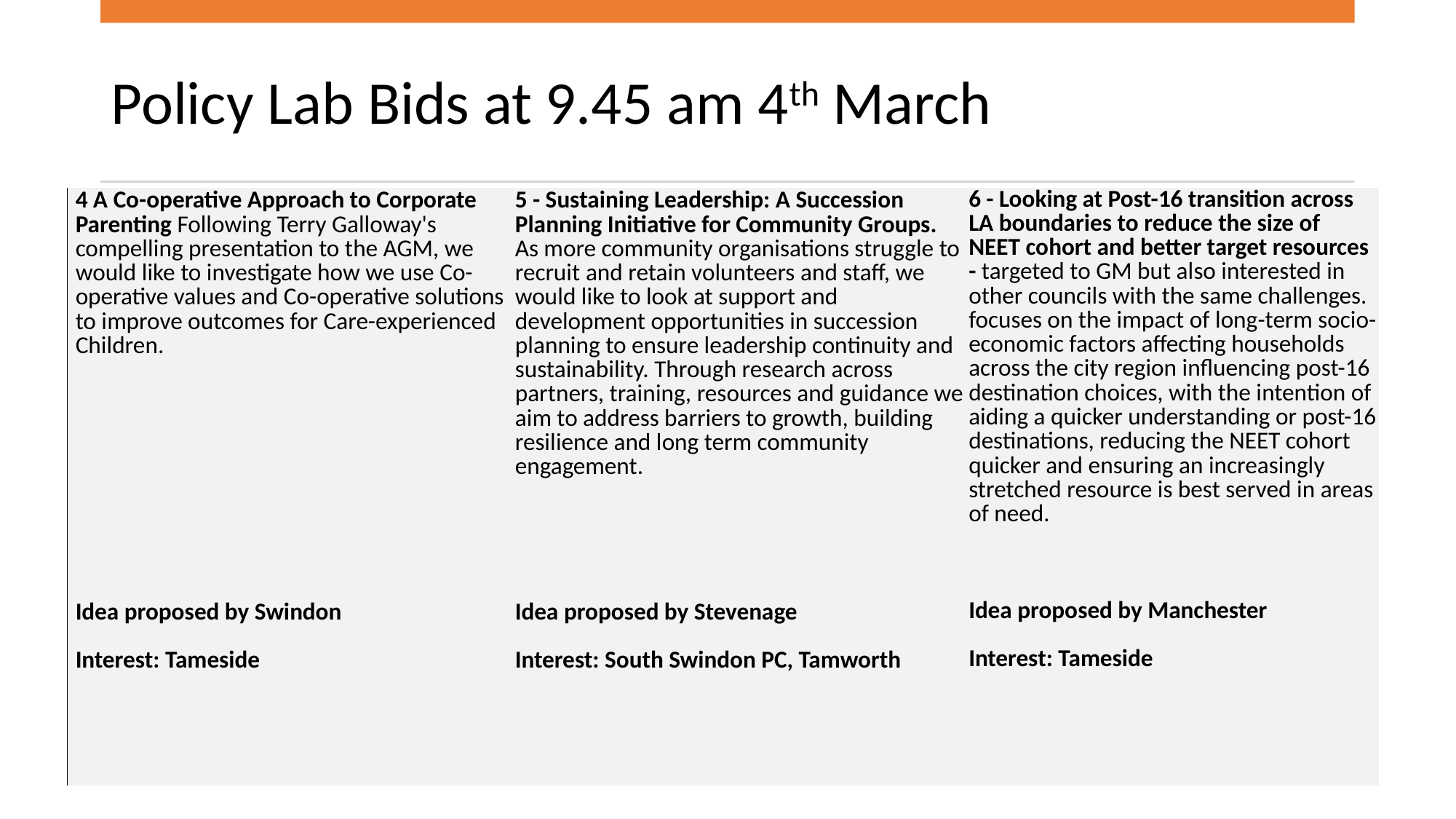

# Policy Lab Bids at 9.45 am 4th March

| 4 A Co-operative Approach to Corporate Parenting Following Terry Galloway's compelling presentation to the AGM, we would like to investigate how we use Co-operative values and Co-operative solutions to improve outcomes for Care-experienced Children. Idea proposed by Swindon Interest: Tameside | 5 - Sustaining Leadership: A Succession Planning Initiative for Community Groups. As more community organisations struggle to recruit and retain volunteers and staff, we would like to look at support and development opportunities in succession planning to ensure leadership continuity and sustainability. Through research across partners, training, resources and guidance we aim to address barriers to growth, building resilience and long term community engagement. Idea proposed by Stevenage Interest: South Swindon PC, Tamworth | 6 - Looking at Post-16 transition across LA boundaries to reduce the size of NEET cohort and better target resources - targeted to GM but also interested in other councils with the same challenges. focuses on the impact of long-term socio-economic factors affecting households across the city region influencing post-16 destination choices, with the intention of aiding a quicker understanding or post-16 destinations, reducing the NEET cohort quicker and ensuring an increasingly stretched resource is best served in areas of need. Idea proposed by Manchester Interest: Tameside |
| --- | --- | --- |